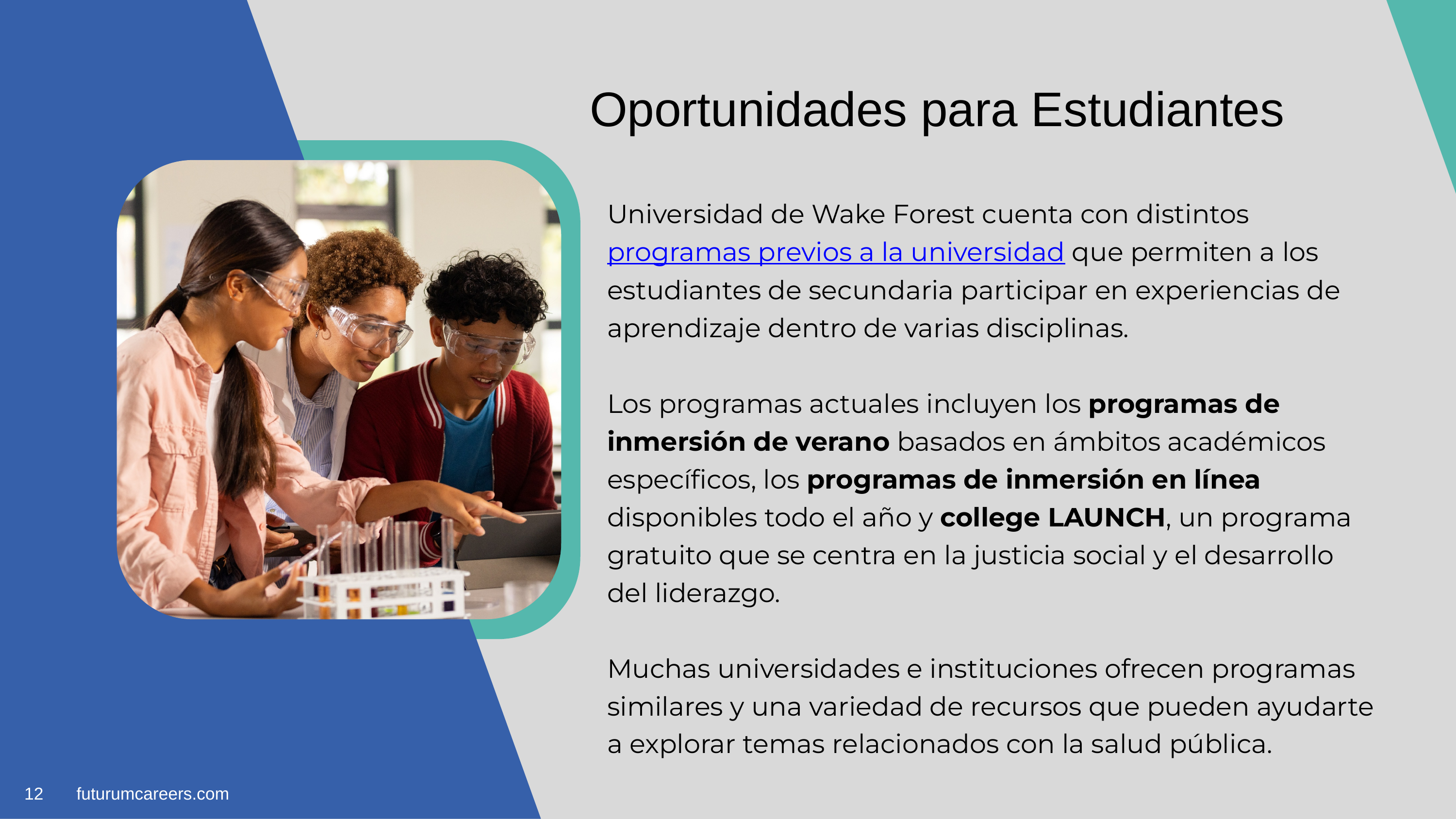

Oportunidades para Estudiantes

Universidad de Wake Forest cuenta con distintos programas previos a la universidad que permiten a los estudiantes de secundaria participar en experiencias de aprendizaje dentro de varias disciplinas.

Los programas actuales incluyen los programas de inmersión de verano basados en ámbitos académicos específicos, los programas de inmersión en línea disponibles todo el año y college LAUNCH, un programa gratuito que se centra en la justicia social y el desarrollo del liderazgo.

Muchas universidades e instituciones ofrecen programas similares y una variedad de recursos que pueden ayudarte a explorar temas relacionados con la salud pública.
12       futurumcareers.com